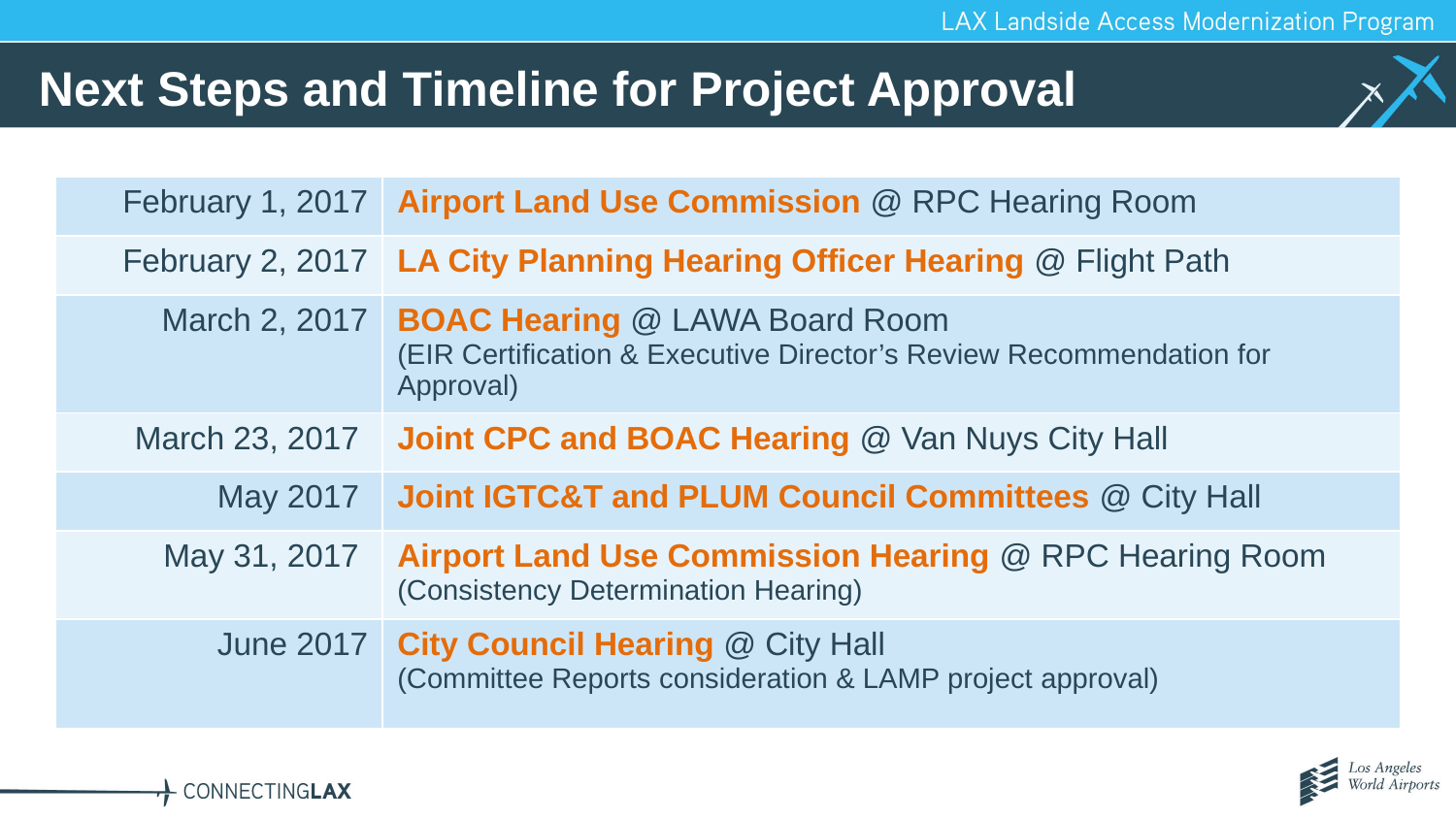

# Next Steps and Timeline for Project Approval
| February 1, 2017 | Airport Land Use Commission @ RPC Hearing Room |
| --- | --- |
| February 2, 2017 | LA City Planning Hearing Officer Hearing @ Flight Path |
| March 2, 2017 | BOAC Hearing @ LAWA Board Room (EIR Certification & Executive Director’s Review Recommendation for Approval) |
| March 23, 2017 | Joint CPC and BOAC Hearing @ Van Nuys City Hall |
| May 2017 | Joint IGTC&T and PLUM Council Committees @ City Hall |
| May 31, 2017 | Airport Land Use Commission Hearing @ RPC Hearing Room (Consistency Determination Hearing) |
| June 2017 | City Council Hearing @ City Hall (Committee Reports consideration & LAMP project approval) |